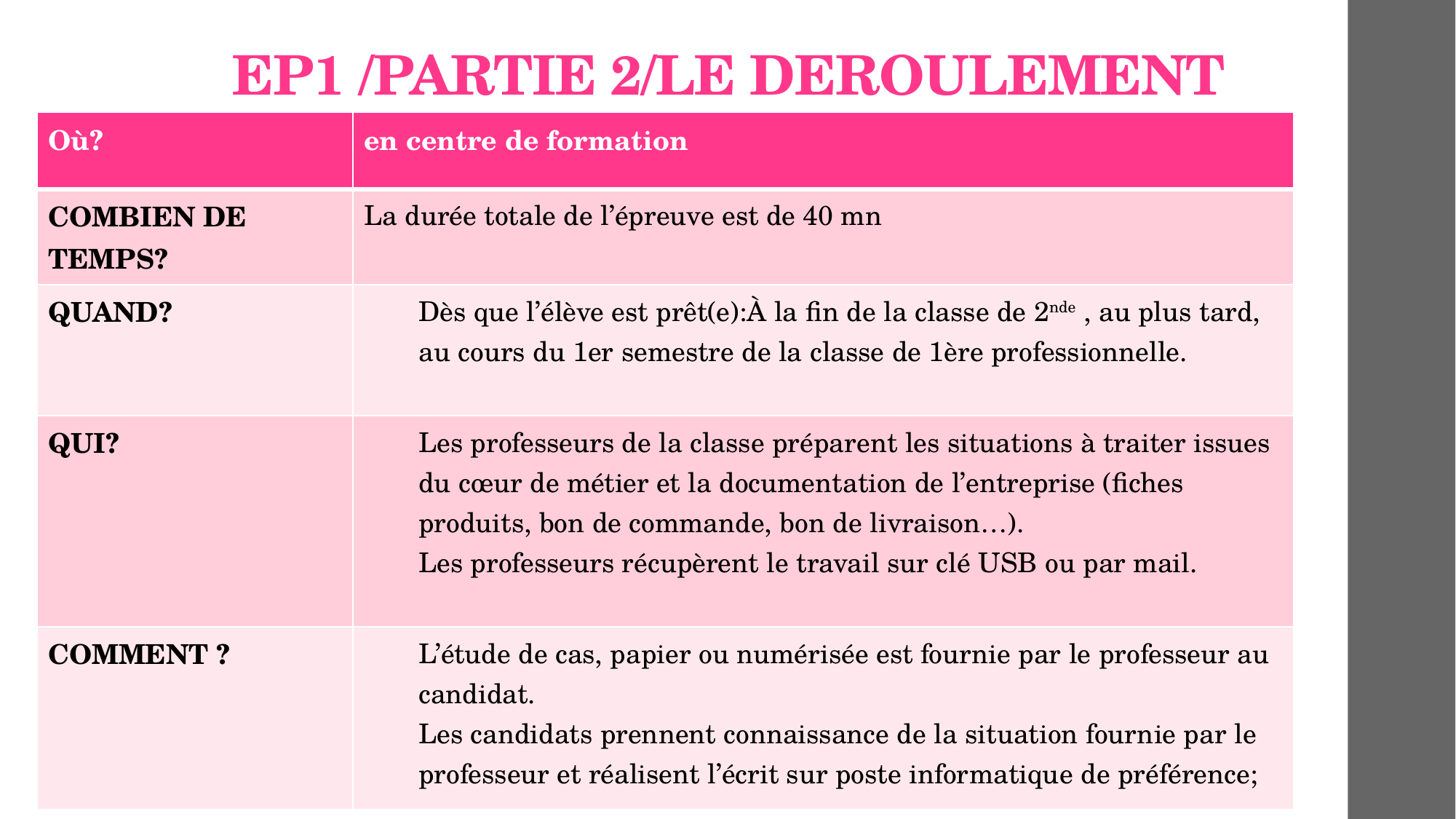

# EP1 /PARTIE 2/LE DEROULEMENT
| Où? | en centre de formation |
| --- | --- |
| COMBIEN DE TEMPS? | La durée totale de l’épreuve est de 40 mn |
| QUAND? | Dès que l’élève est prêt(e):À la fin de la classe de 2nde , au plus tard, au cours du 1er semestre de la classe de 1ère professionnelle. |
| QUI? | Les professeurs de la classe préparent les situations à traiter issues du cœur de métier et la documentation de l’entreprise (fiches produits, bon de commande, bon de livraison…). Les professeurs récupèrent le travail sur clé USB ou par mail. |
| COMMENT ? | L’étude de cas, papier ou numérisée est fournie par le professeur au candidat. Les candidats prennent connaissance de la situation fournie par le professeur et réalisent l’écrit sur poste informatique de préférence; |